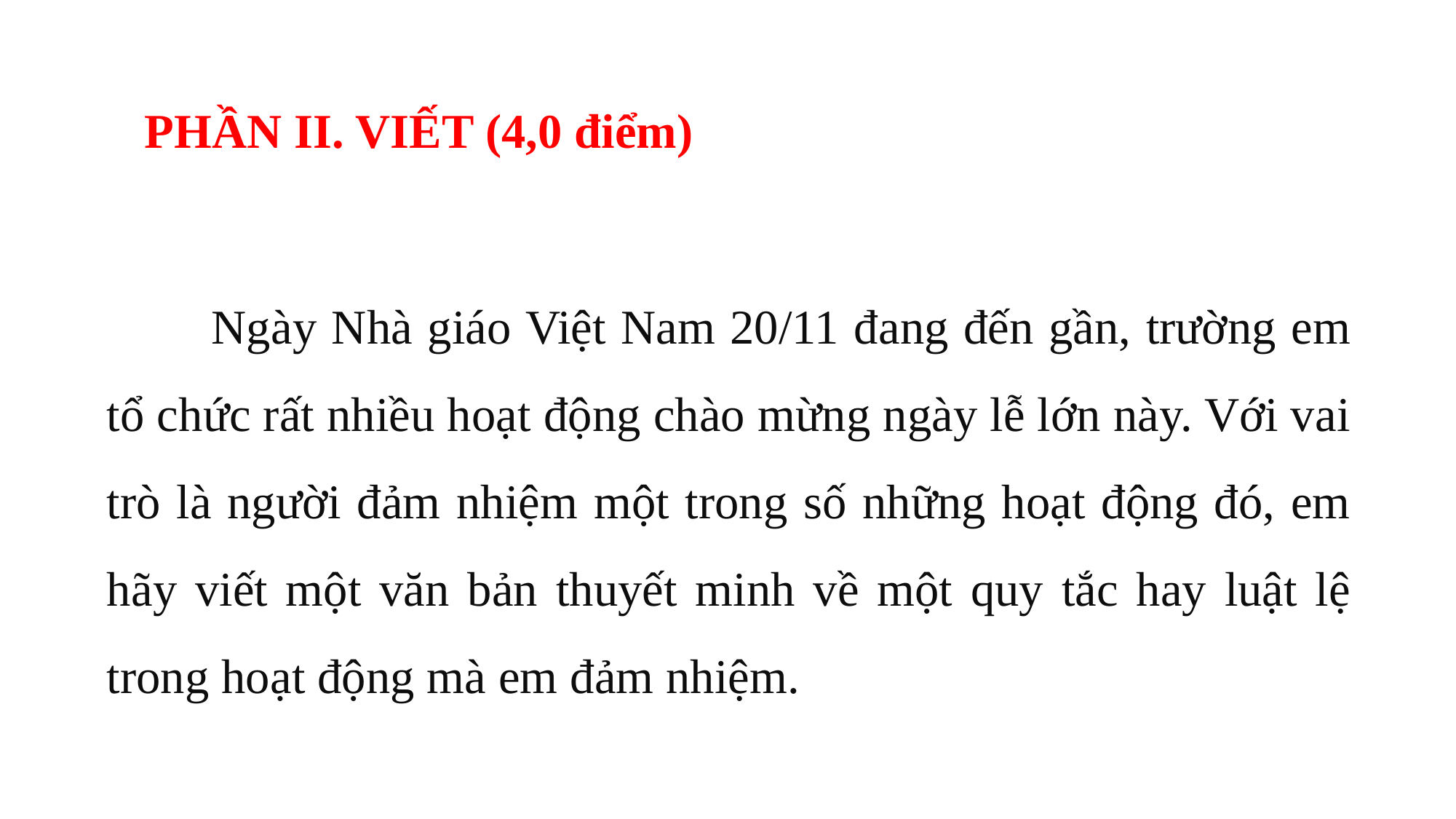

PHẦN II. VIẾT (4,0 điểm)
       Ngày Nhà giáo Việt Nam 20/11 đang đến gần, trường em tổ chức rất nhiều hoạt động chào mừng ngày lễ lớn này. Với vai trò là người đảm nhiệm một trong số những hoạt động đó, em hãy viết một văn bản thuyết minh về một quy tắc hay luật lệ trong hoạt động mà em đảm nhiệm.